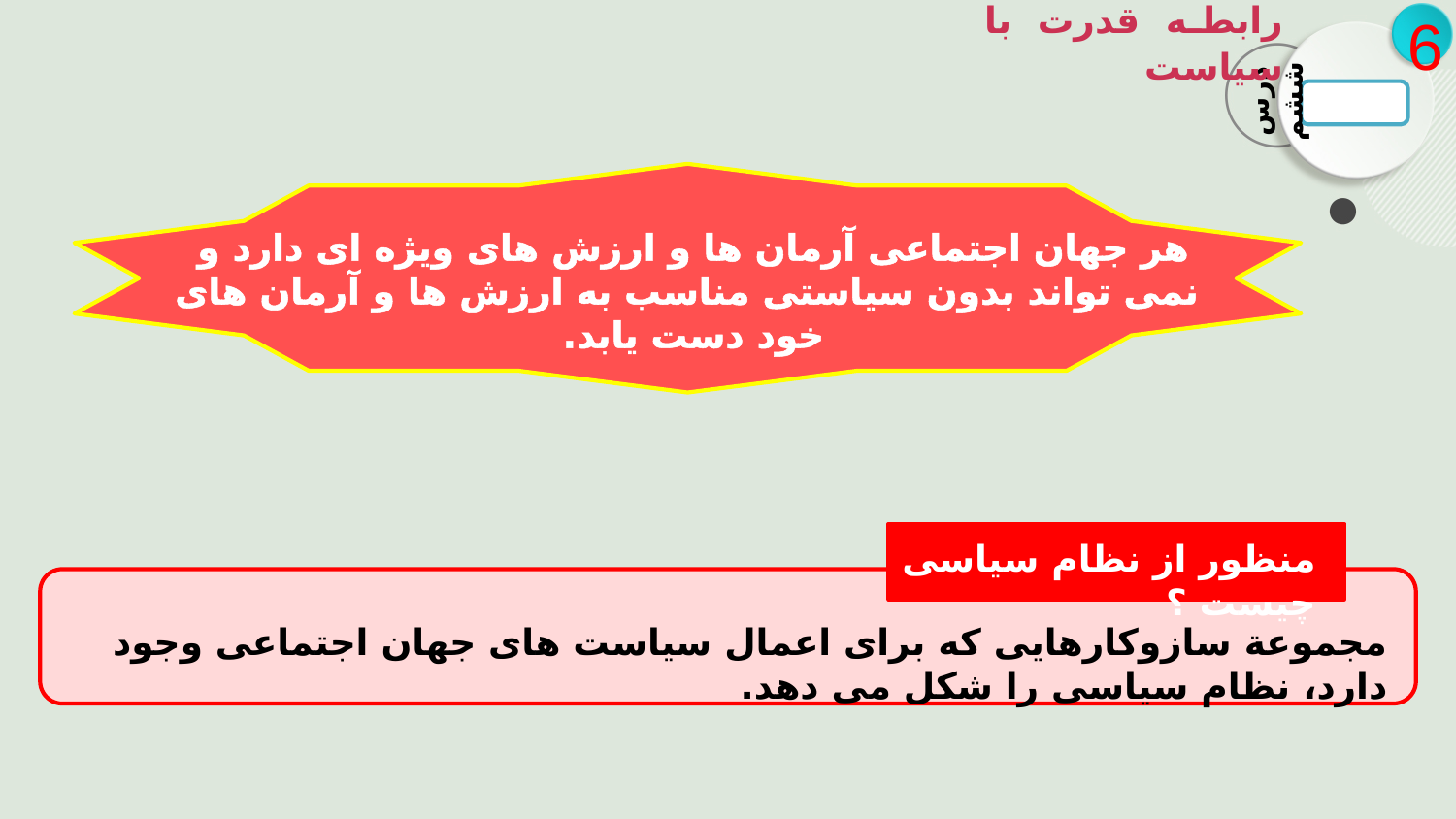

رابطه قدرت با سیاست
6
درس ششم

هر جهان اجتماعی آرمان ها و ارزش های ویژه ای دارد و
 نمی تواند بدون سیاستی مناسب به ارزش ها و آرمان های خود دست یابد.

منظور از نظام سیاسی چیست ؟

مجموعة سازوکارهایی که برای اعمال سیاست های جهان اجتماعی وجود دارد، نظام سیاسی را شکل می دهد.